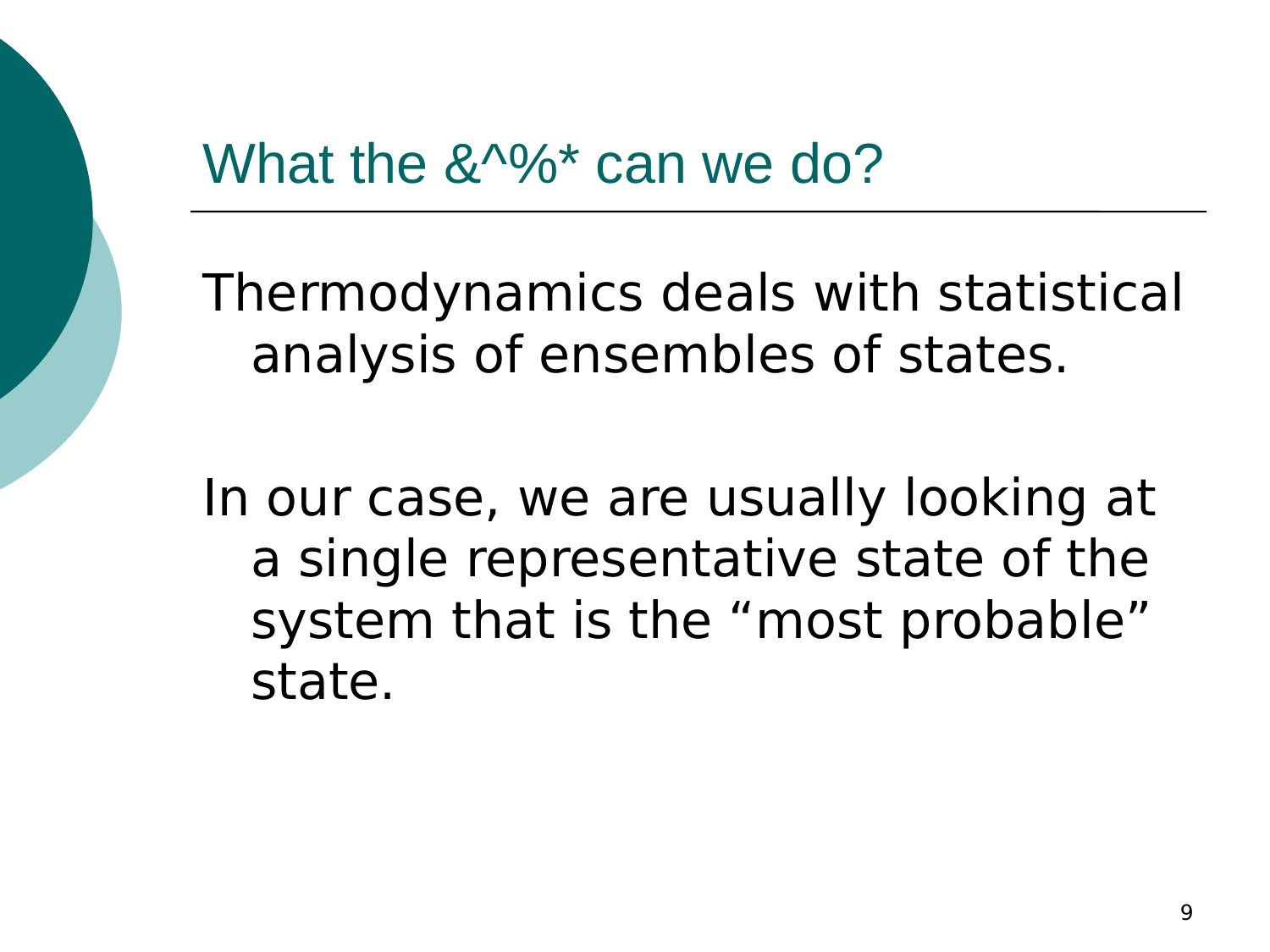

# What the &^%* can we do?
Thermodynamics deals with statistical analysis of ensembles of states.

In our case, we are usually looking at a single representative state of the system that is the “most probable” state.

9